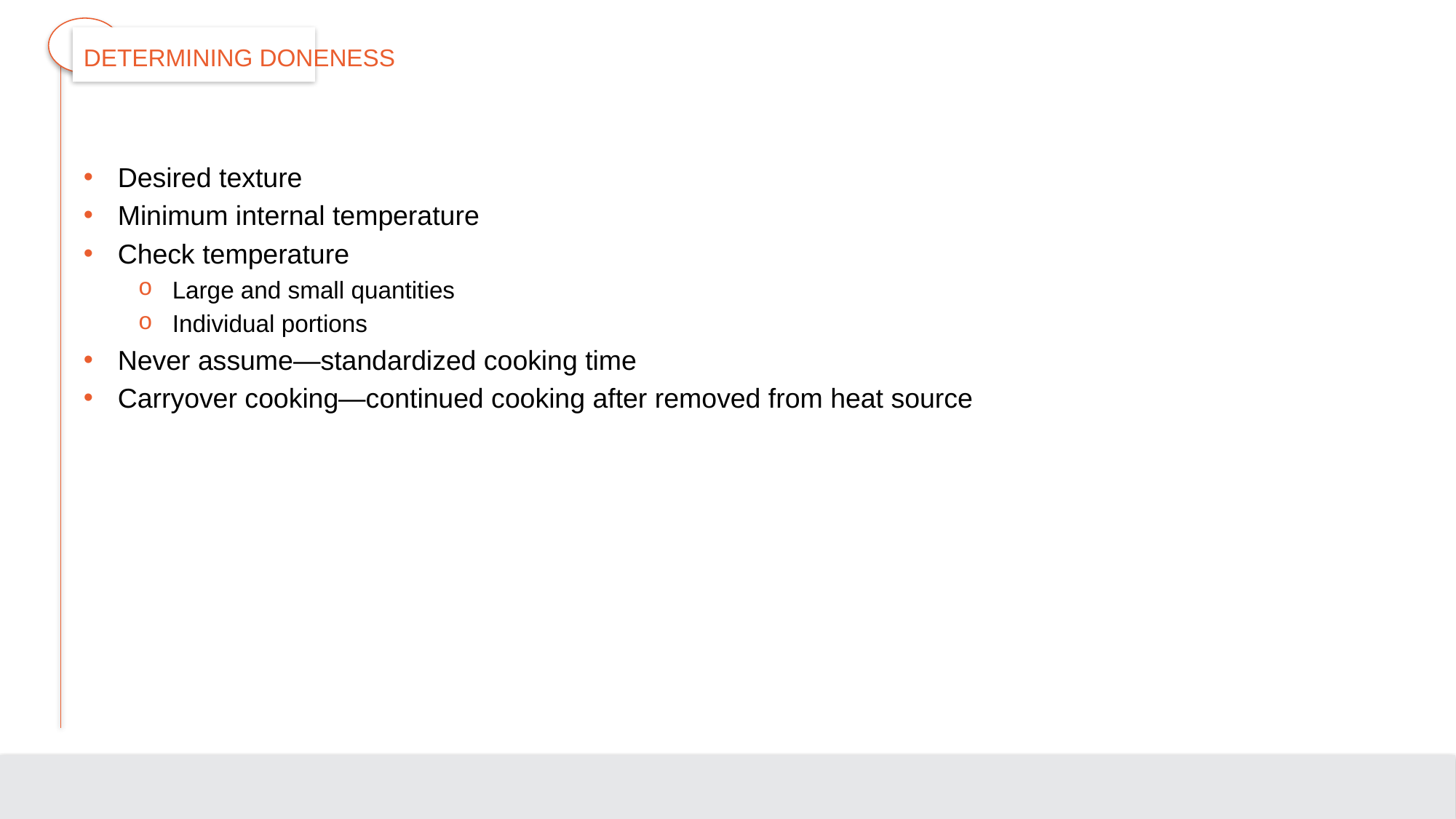

# Determining Doneness
Desired texture
Minimum internal temperature
Check temperature
Large and small quantities
Individual portions
Never assume—standardized cooking time
Carryover cooking—continued cooking after removed from heat source